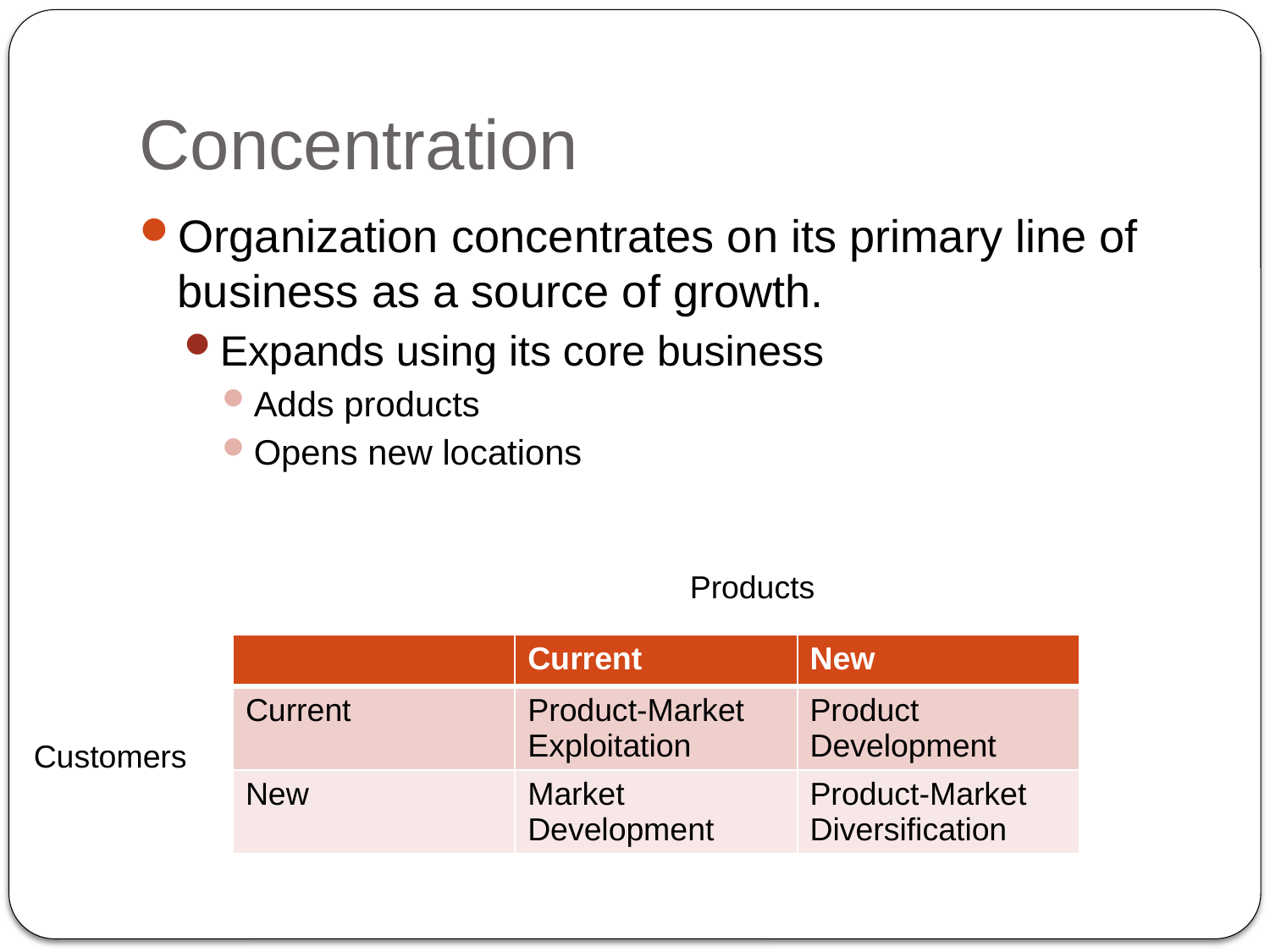

# Concentration
Organization concentrates on its primary line of business as a source of growth.
Expands using its core business
Adds products
Opens new locations
Products
|  | Current | New |
| --- | --- | --- |
| Current | Product-Market Exploitation | Product Development |
| New | Market Development | Product-Market Diversification |
Customers